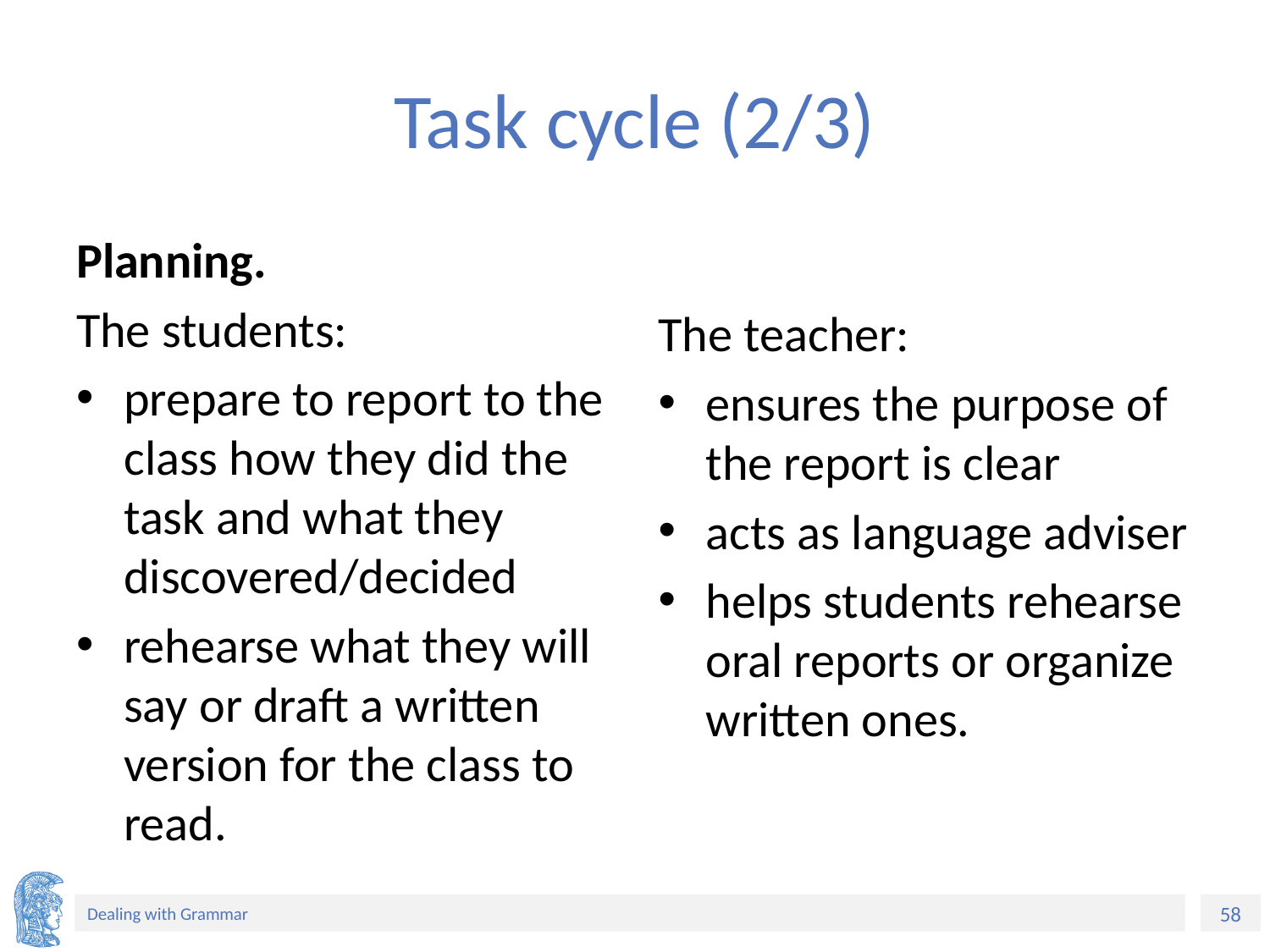

# Task cycle (2/3)
Planning.
The students:
prepare to report to the class how they did the task and what they discovered/decided
rehearse what they will say or draft a written version for the class to read.
The teacher:
ensures the purpose of the report is clear
acts as language adviser
helps students rehearse oral reports or organize written ones.